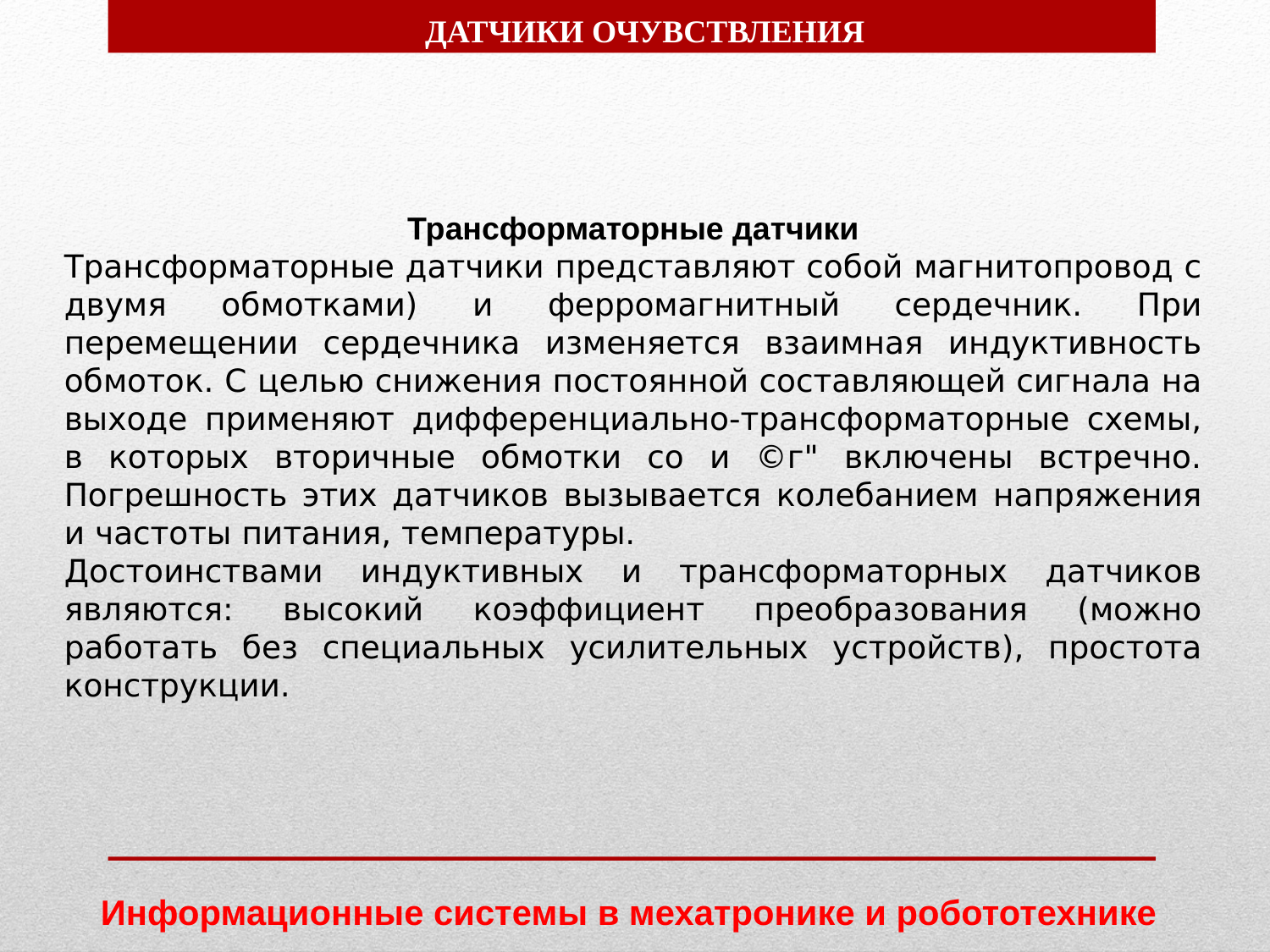

ДАТЧИКИ ОЧУВСТВЛЕНИЯ
Трансформаторные датчики
Трансформаторные датчики представляют собой магнитопровод с двумя обмотками) и ферромагнитный сердечник. При перемещении сердечника изменяется взаимная индуктивность обмоток. С целью снижения постоянной составляющей сигнала на выходе применяют дифференциально-трансформаторные схемы, в которых вторичные обмотки со и ©г" включены встречно. Погрешность этих датчиков вызывается колебанием напряжения и частоты питания, температуры.
Достоинствами индуктивных и трансформаторных датчиков являются: высокий коэффициент преобразования (можно работать без специальных усилительных устройств), простота конструкции.
Информационные системы в мехатронике и робототехнике